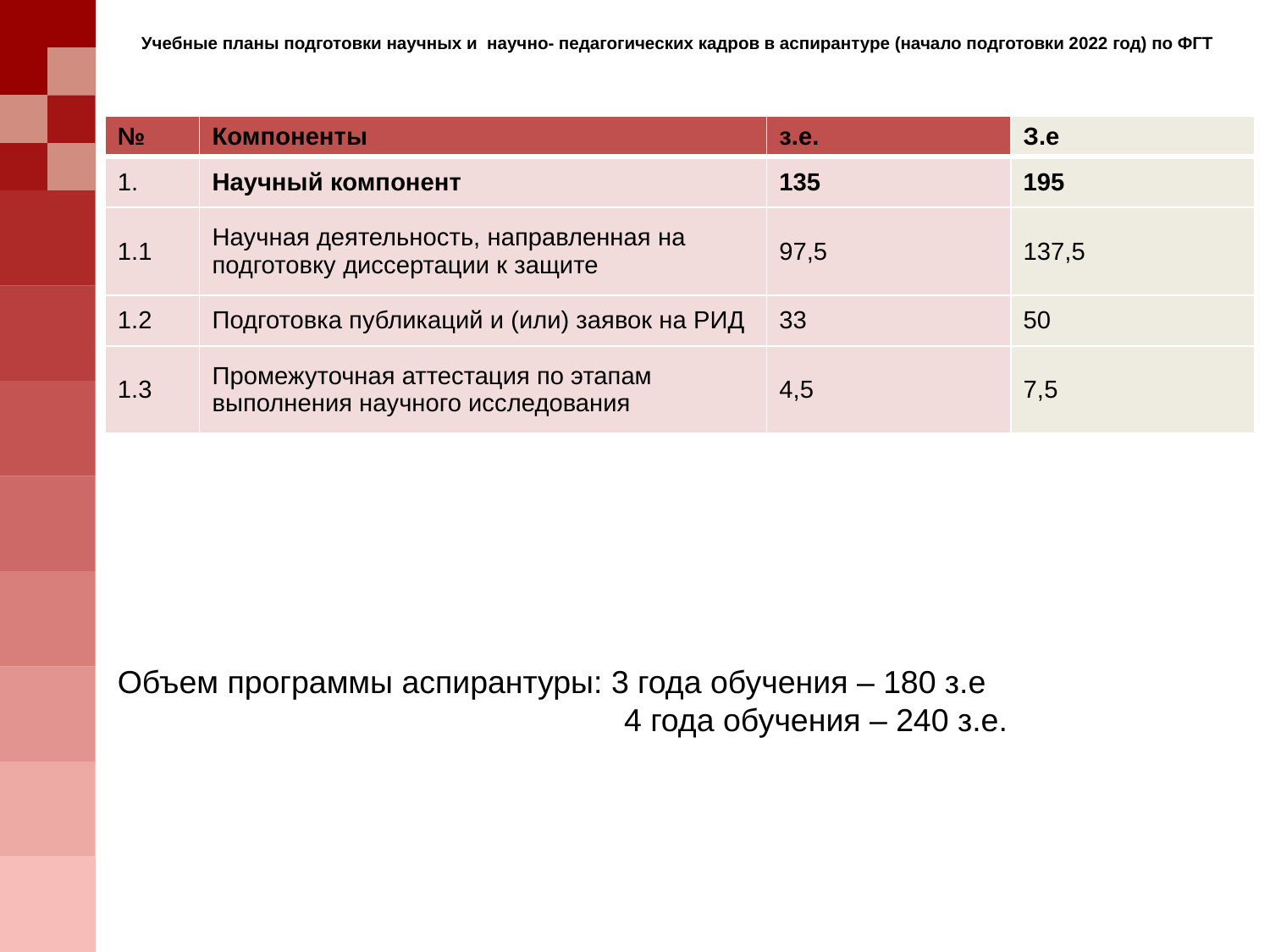

# Учебные планы подготовки научных и  научно- педагогических кадров в аспирантуре (начало подготовки 2022 год) по ФГТ
| № | Компоненты | з.е. | З.е |
| --- | --- | --- | --- |
| 1. | Научный компонент | 135 | 195 |
| 1.1 | Научная деятельность, направленная на подготовку диссертации к защите | 97,5 | 137,5 |
| 1.2 | Подготовка публикаций и (или) заявок на РИД | 33 | 50 |
| 1.3 | Промежуточная аттестация по этапам выполнения научного исследования | 4,5 | 7,5 |
Объем программы аспирантуры: 3 года обучения – 180 з.е
                                                         4 года обучения – 240 з.е.